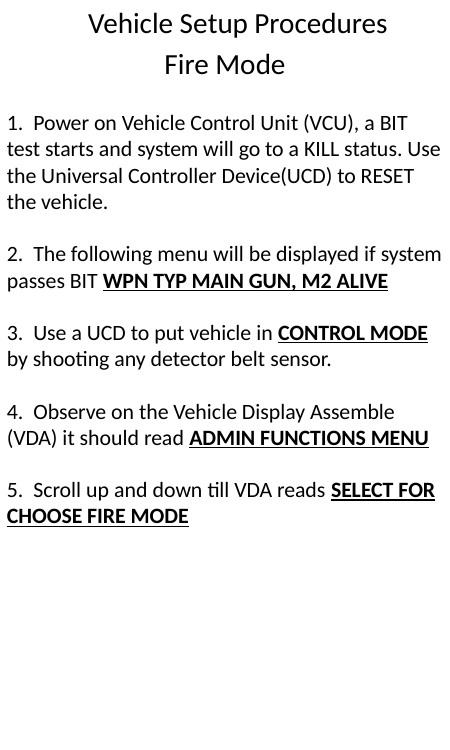

Vehicle Setup Procedures
Fire Mode
1.  Power on Vehicle Control Unit (VCU), a BIT test starts and system will go to a KILL status. Use the Universal Controller Device(UCD) to RESET the vehicle.

2.  The following menu will be displayed if system passes BIT WPN TYP MAIN GUN, M2 ALIVE

3.  Use a UCD to put vehicle in CONTROL MODE by shooting any detector belt sensor.

4.  Observe on the Vehicle Display Assemble (VDA) it should read ADMIN FUNCTIONS MENU

5.  Scroll up and down till VDA reads SELECT FOR CHOOSE FIRE MODE